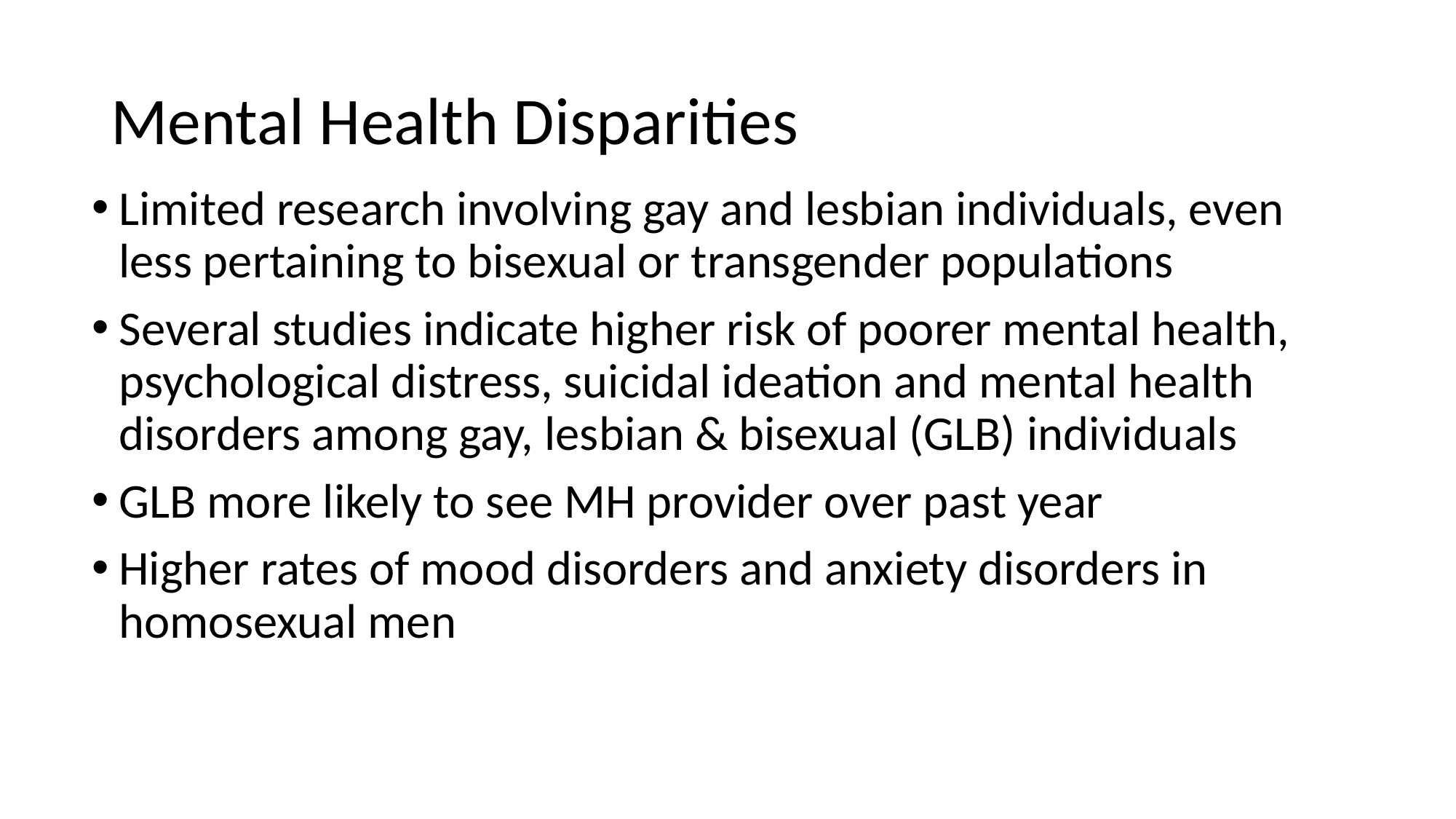

# Mental Health Disparities
Limited research involving gay and lesbian individuals, even less pertaining to bisexual or transgender populations
Several studies indicate higher risk of poorer mental health, psychological distress, suicidal ideation and mental health disorders among gay, lesbian & bisexual (GLB) individuals
GLB more likely to see MH provider over past year
Higher rates of mood disorders and anxiety disorders in homosexual men